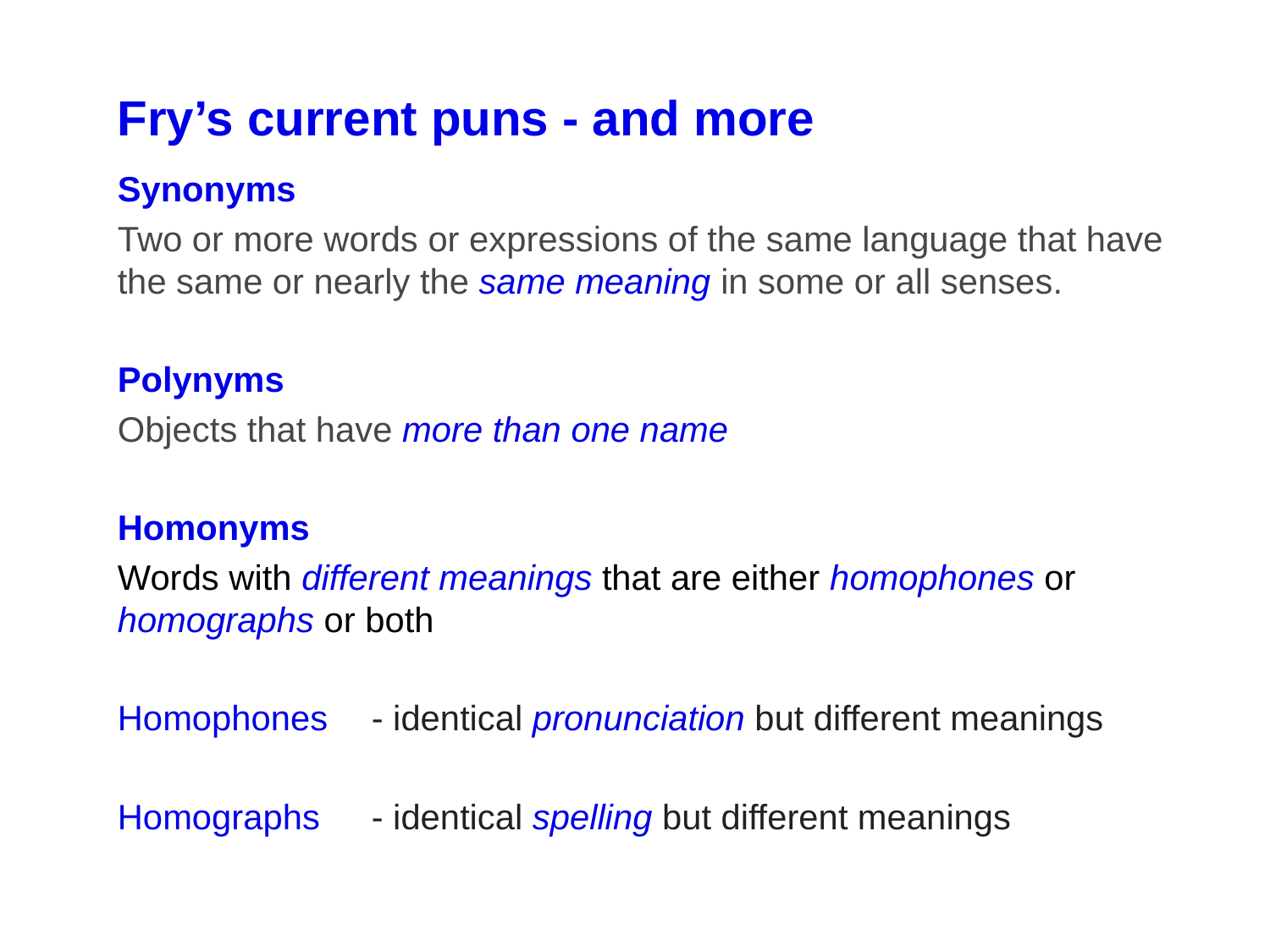

Fry’s current puns - and more
Synonyms
Two or more words or expressions of the same language that have the same or nearly the same meaning in some or all senses.

Polynyms
Objects that have more than one name

Homonyms
Words with different meanings that are either homophones or homographs or both

Homophones	- identical pronunciation but different meanings

Homographs	- identical spelling but different meanings